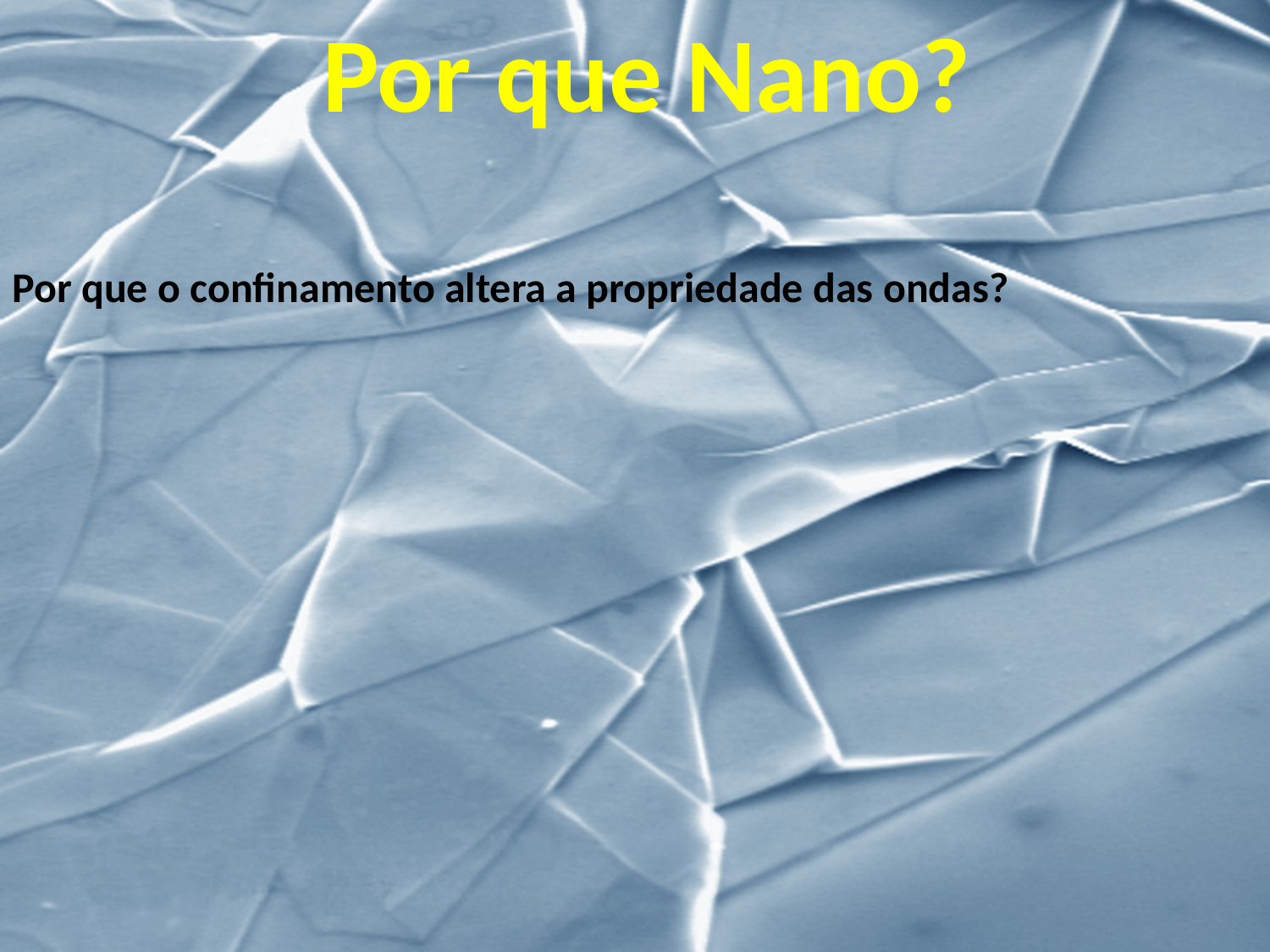

Por que Nano?

Por que o confinamento altera a propriedade das ondas?